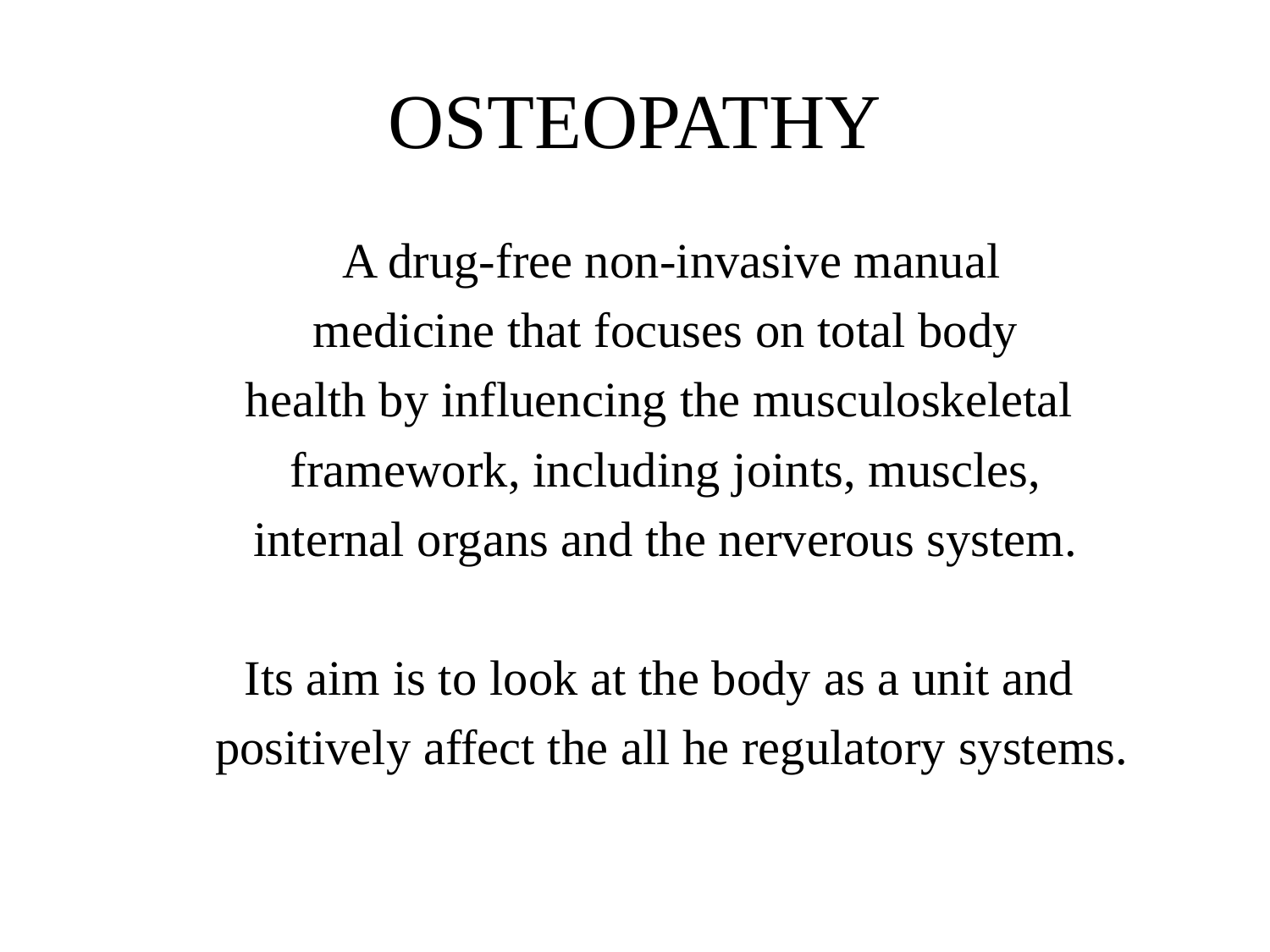

# OSTEOPATHY
     A drug-free non-invasive manual
     medicine that focuses on total body
     health by influencing the musculoskeletal
     framework, including joints, muscles,
     internal organs and the nerverous system.

     Its aim is to look at the body as a unit and
       positively affect the all he regulatory systems.